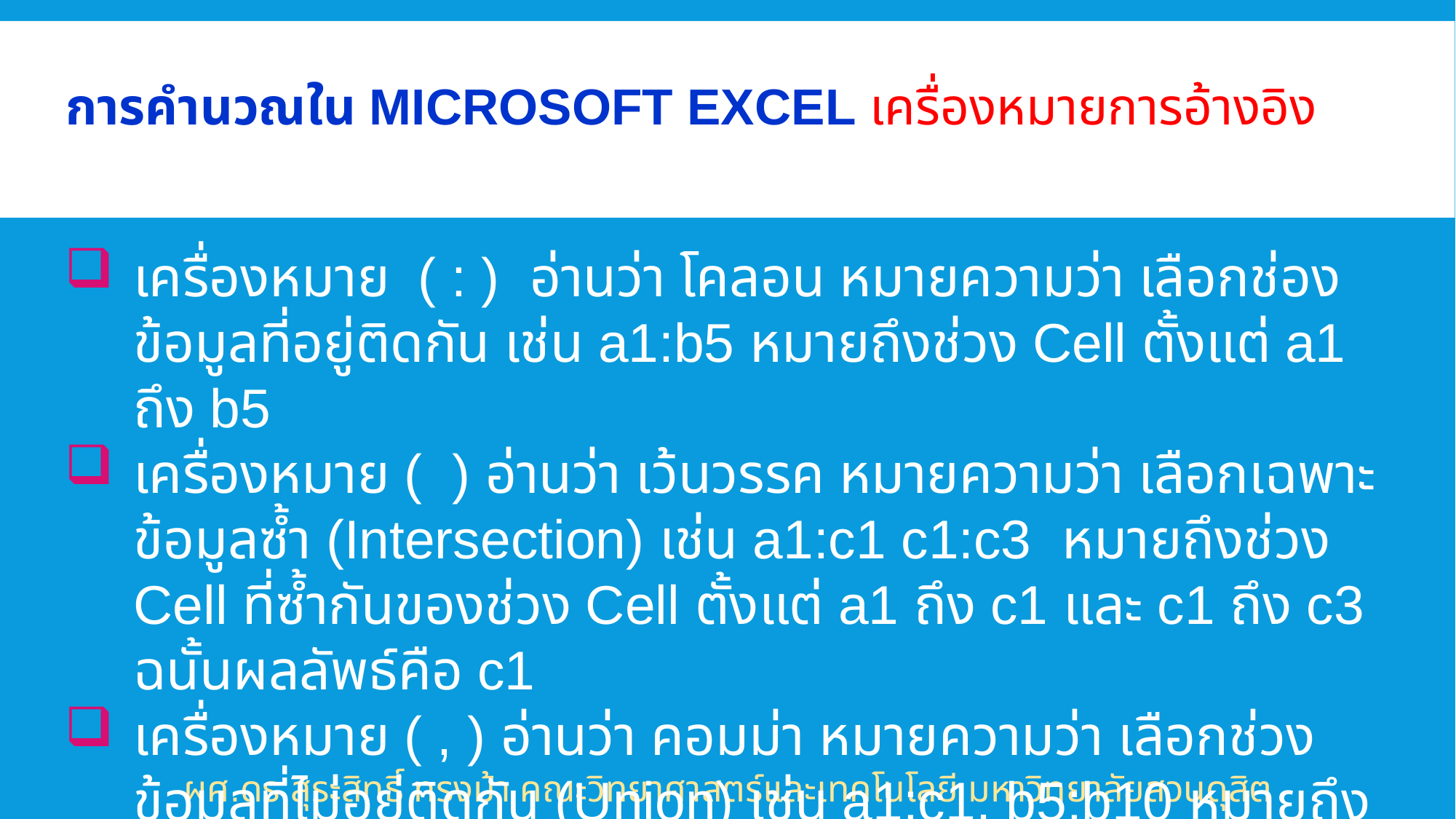

# การคำนวณใน Microsoft Excel เครื่องหมายการอ้างอิง
เครื่องหมาย  ( : )  อ่านว่า โคลอน หมายความว่า เลือกช่องข้อมูลที่อยู่ติดกัน เช่น a1:b5 หมายถึงช่วง Cell ตั้งแต่ a1 ถึง b5
เครื่องหมาย (  ) อ่านว่า เว้นวรรค หมายความว่า เลือกเฉพาะข้อมูลซ้ำ (Intersection) เช่น a1:c1 c1:c3  หมายถึงช่วง Cell ที่ซ้ำกันของช่วง Cell ตั้งแต่ a1 ถึง c1 และ c1 ถึง c3 ฉนั้นผลลัพธ์คือ c1
เครื่องหมาย ( , ) อ่านว่า คอมม่า หมายความว่า เลือกช่วงข้อมูลที่ไม่อยู่ติดกัน (Union) เช่น a1:c1, b5:b10 หมายถึงเลือกช่วง Cell a1 ถึง c1 และ b5 ถึง b10
ผศ.ดร.สุระสิทธิ์ ทรงม้า คณะวิทยาศาสตร์และเทคโนโลยี มหาวิทยาลัยสวนดุสิต